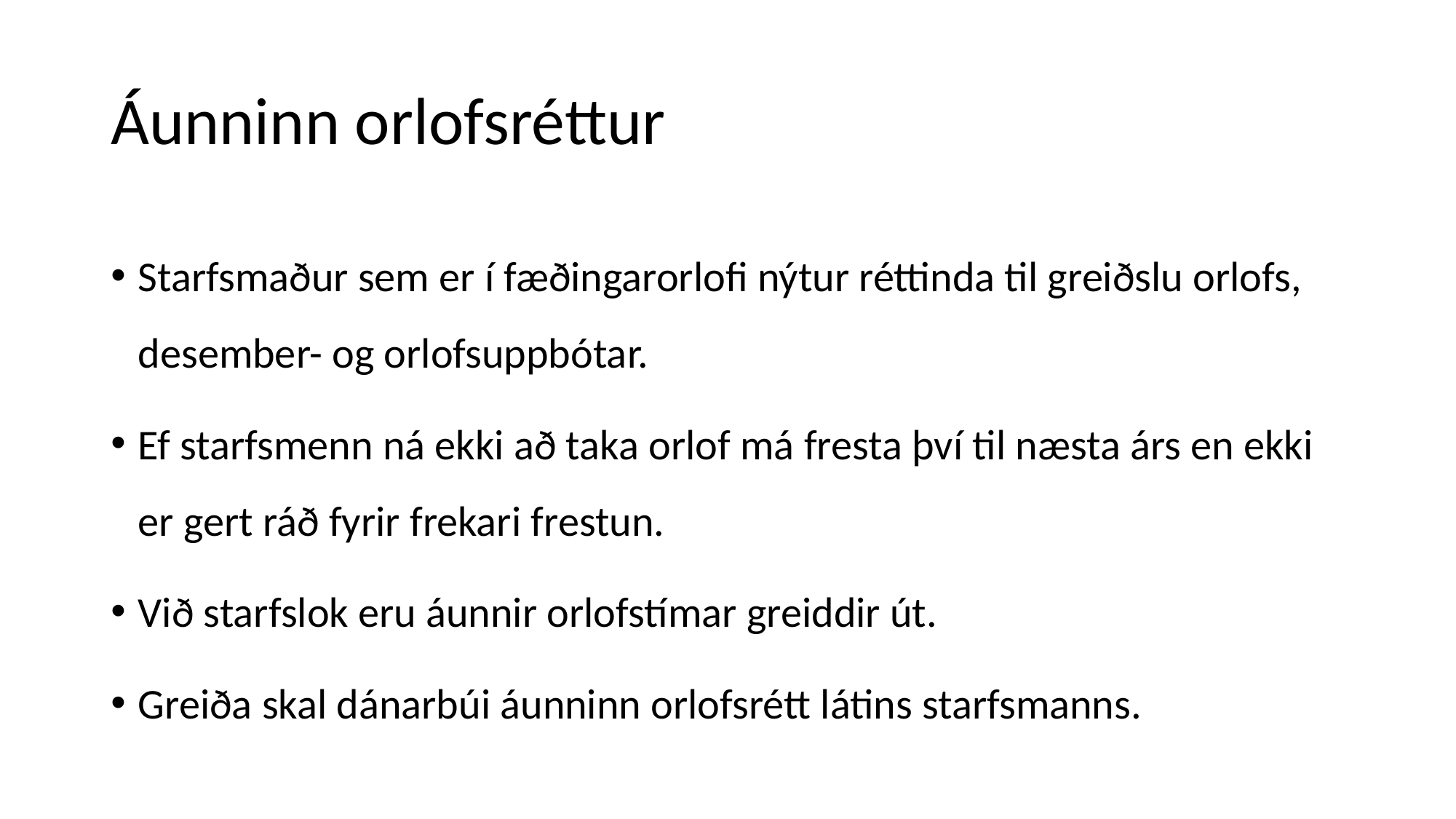

# Áunninn orlofsréttur
Starfsmaður sem er í fæðingarorlofi nýtur réttinda til greiðslu orlofs, desember- og orlofsuppbótar.
Ef starfsmenn ná ekki að taka orlof má fresta því til næsta árs en ekki er gert ráð fyrir frekari frestun.
Við starfslok eru áunnir orlofstímar greiddir út.
Greiða skal dánarbúi áunninn orlofsrétt látins starfsmanns.